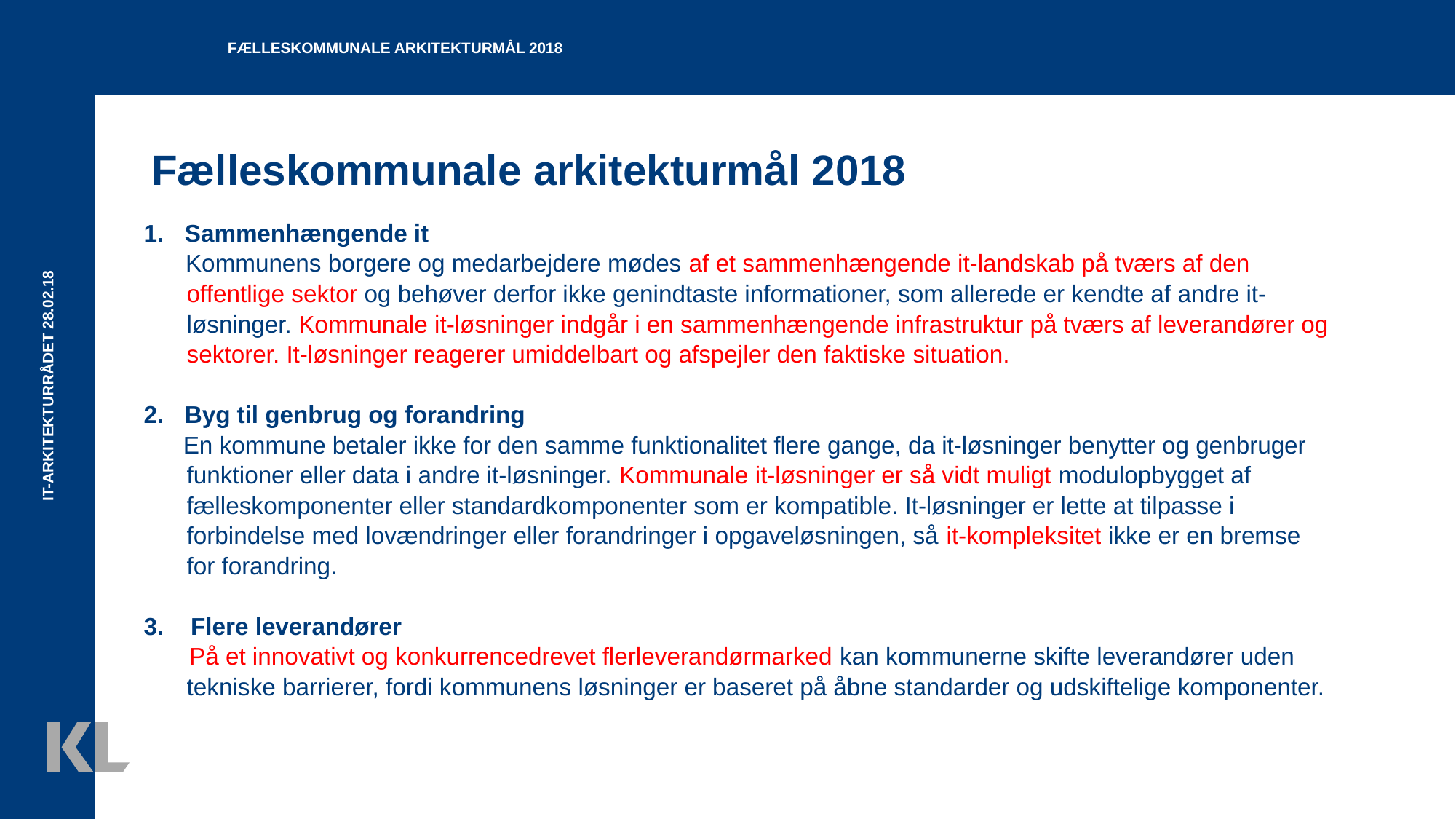

Fælleskommunale arkitekturmål 2018
Fælleskommunale arkitekturmål 2018
Sammenhængende it
   Kommunens borgere og medarbejdere mødes af et sammenhængende it-landskab på tværs af den offentlige sektor og behøver derfor ikke genindtaste informationer, som allerede er kendte af andre it-løsninger. Kommunale it-løsninger indgår i en sammenhængende infrastruktur på tværs af leverandører og sektorer. It-løsninger reagerer umiddelbart og afspejler den faktiske situation.

Byg til genbrug og forandring
   En kommune betaler ikke for den samme funktionalitet flere gange, da it-løsninger benytter og genbruger funktioner eller data i andre it-løsninger. Kommunale it-løsninger er så vidt muligt modulopbygget af fælleskomponenter eller standardkomponenter som er kompatible. It-løsninger er lette at tilpasse i forbindelse med lovændringer eller forandringer i opgaveløsningen, så it-kompleksitet ikke er en bremse for forandring.

3.    Flere leverandører
    På et innovativt og konkurrencedrevet flerleverandørmarked kan kommunerne skifte leverandører uden tekniske barrierer, fordi kommunens løsninger er baseret på åbne standarder og udskiftelige komponenter.

It-Arkitekturrådet 28.02.18